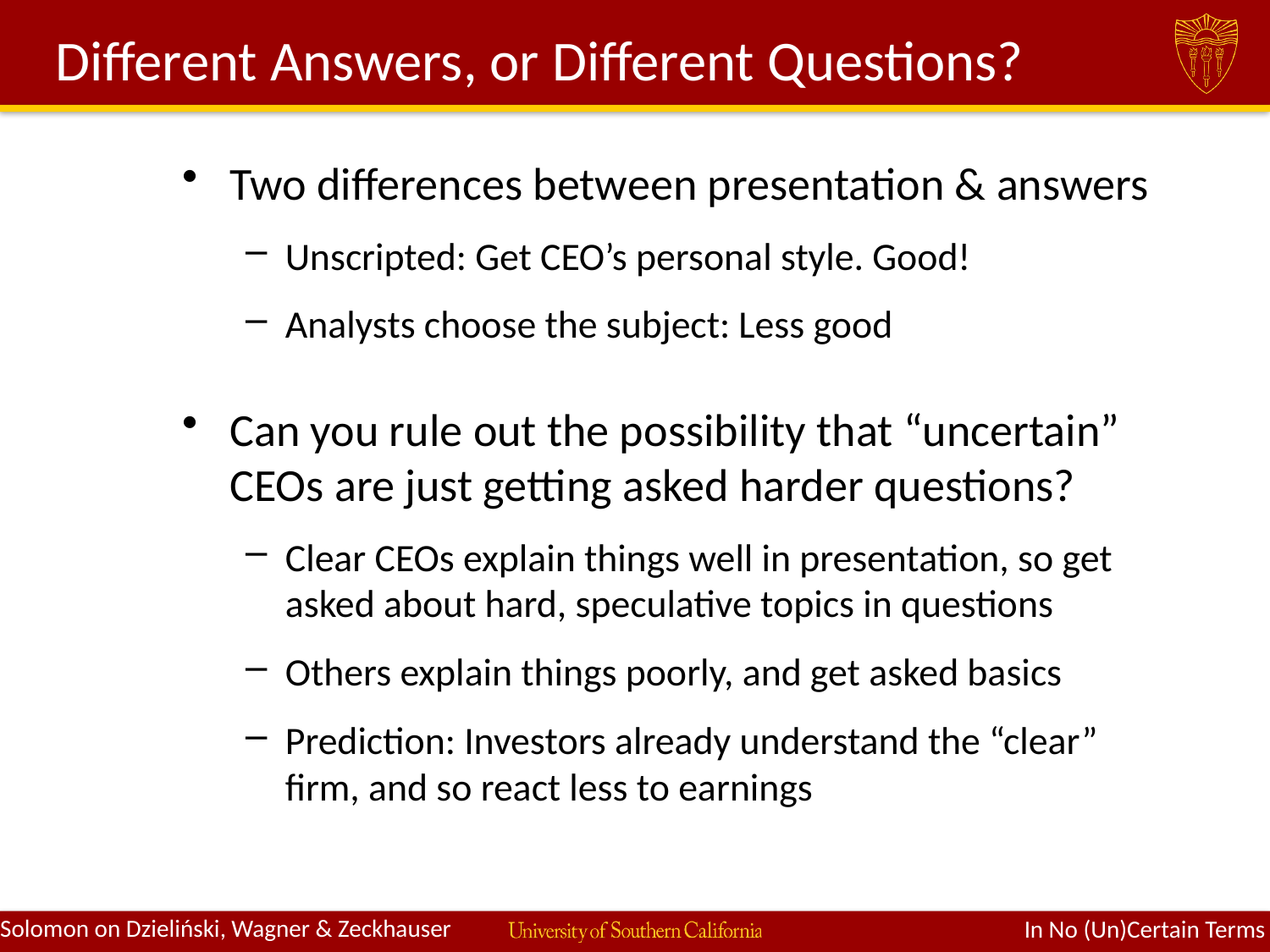

# Different Answers, or Different Questions?
Two differences between presentation & answers
Unscripted: Get CEO’s personal style. Good!
Analysts choose the subject: Less good

Can you rule out the possibility that “uncertain” CEOs are just getting asked harder questions?
Clear CEOs explain things well in presentation, so get asked about hard, speculative topics in questions
Others explain things poorly, and get asked basics
Prediction: Investors already understand the “clear” firm, and so react less to earnings